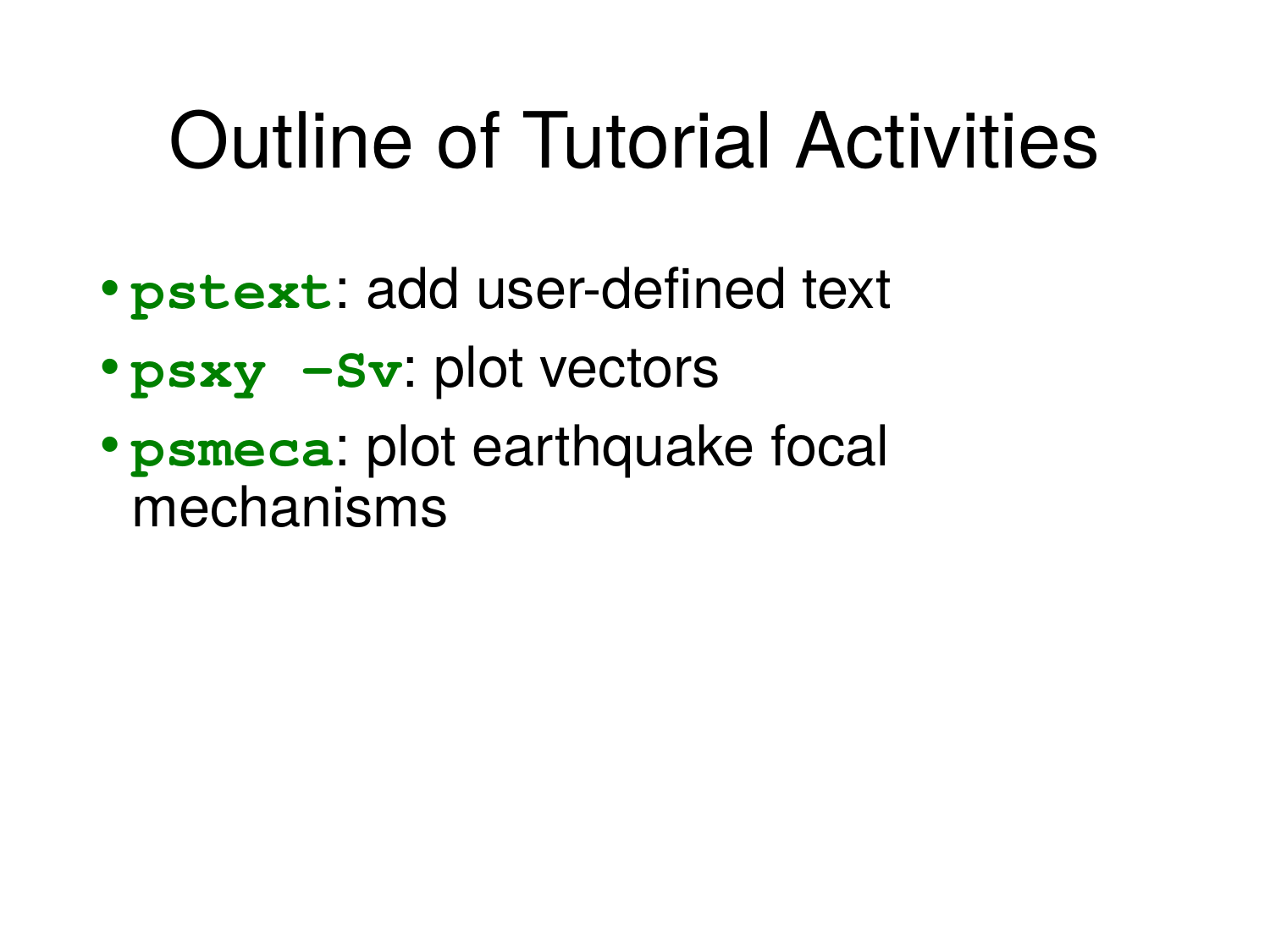

# Outline of Tutorial Activities
pstext: add user-defined text
psxy -Sv: plot vectors
psmeca: plot earthquake focal mechanisms